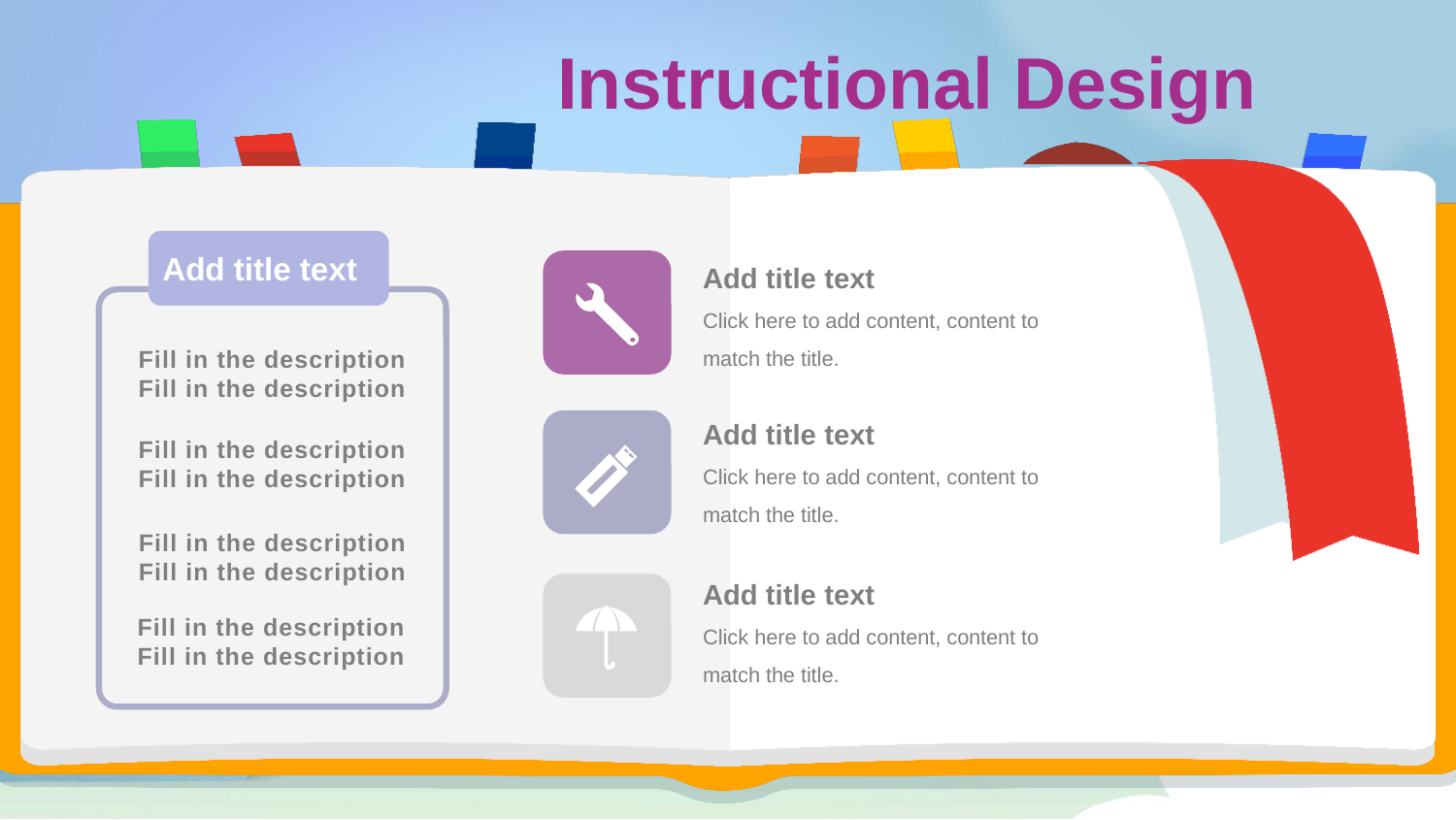

Instructional Design

Add title text
Click here to add content, content to match the title.
Add title text

Fill in the description
Fill in the description
Add title text
Click here to add content, content to match the title.

Fill in the description
Fill in the description

Fill in the description
Fill in the description
Add title text
Click here to add content, content to match the title.

Fill in the description
Fill in the description